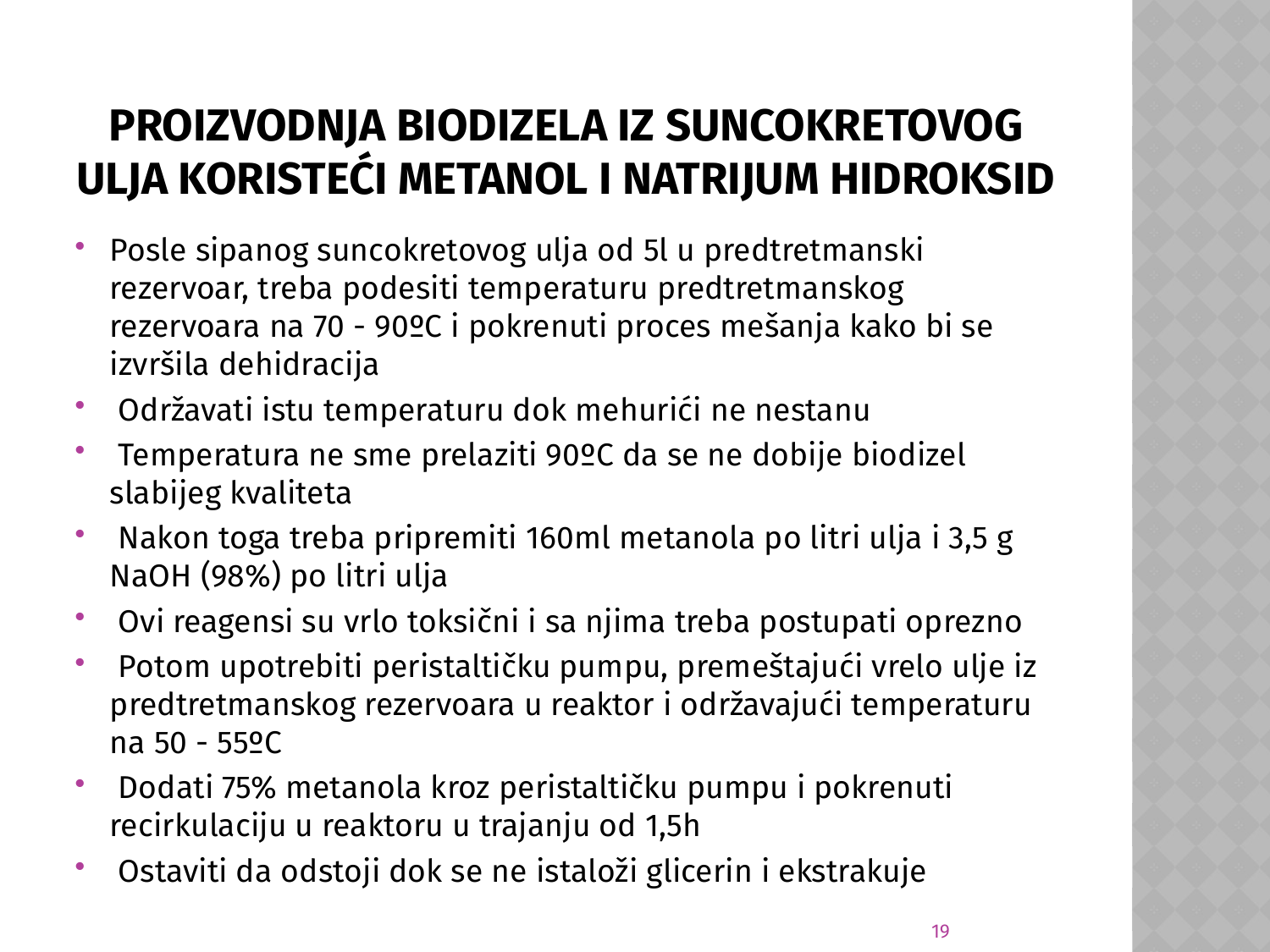

# PROIZVODNJA BIODIZELA IZ SUNCOKRETOVOG ULJA KORISTEĆI METANOL I NATRIJUM HIDROKSID
Posle sipanog suncokretovog ulja od 5l u predtretmanski rezervoar, treba podesiti temperaturu predtretmanskog rezervoara na 70 - 90ºC i pokrenuti proces mešanja kako bi se izvršila dehidracija
 Održavati istu temperaturu dok mehurići ne nestanu
 Temperatura ne sme prelaziti 90ºC da se ne dobije biodizel slabijeg kvaliteta
 Nakon toga treba pripremiti 160ml metanola po litri ulja i 3,5 g NaOH (98%) po litri ulja
 Ovi reagensi su vrlo toksični i sa njima treba postupati oprezno
 Potom upotrebiti peristaltičku pumpu, premeštajući vrelo ulje iz predtretmanskog rezervoara u reaktor i održavajući temperaturu na 50 - 55ºC
 Dodati 75% metanola kroz peristaltičku pumpu i pokrenuti recirkulaciju u reaktoru u trajanju od 1,5h
 Ostaviti da odstoji dok se ne istaloži glicerin i ekstrakuje
19